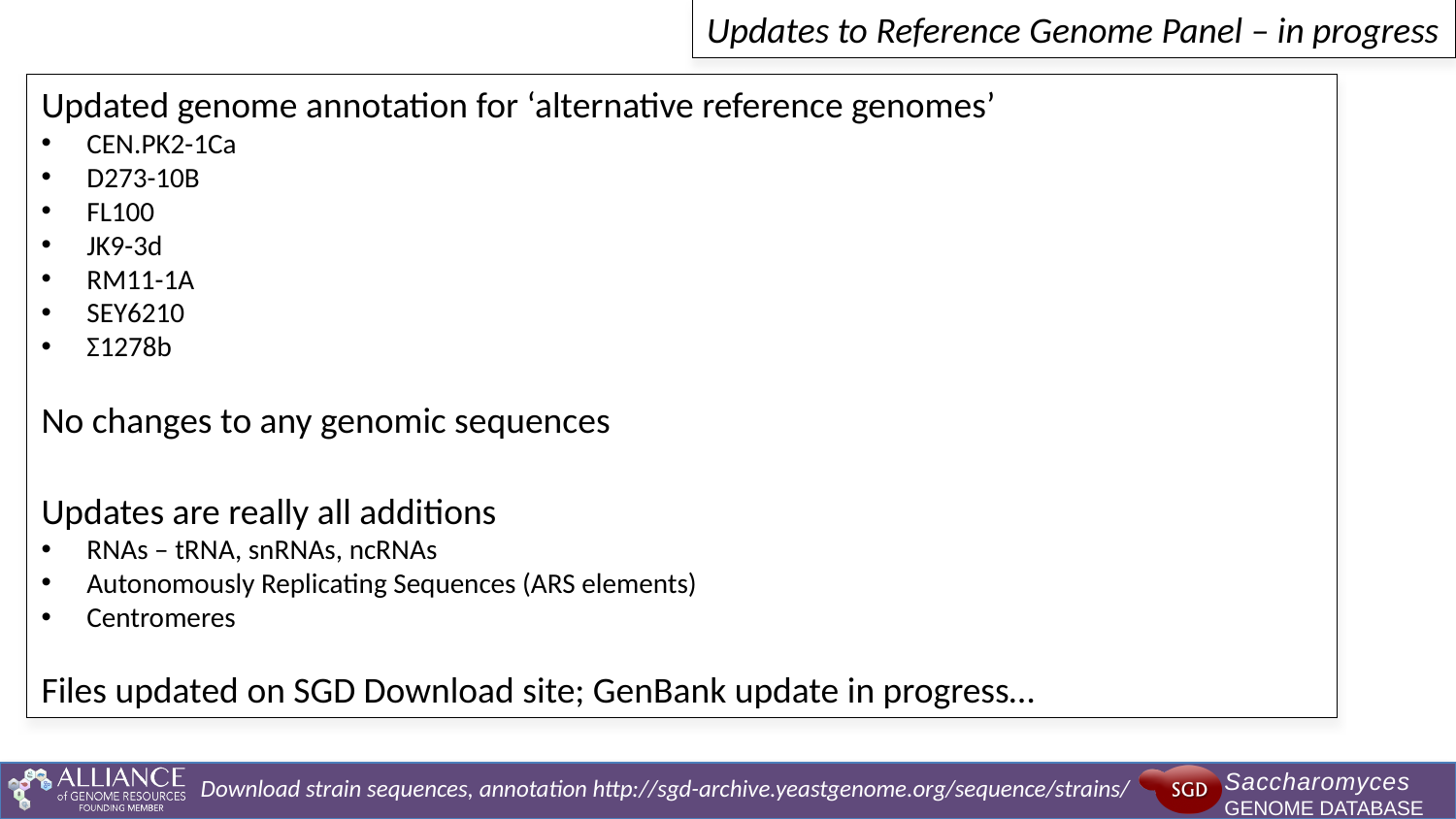

Updates to Reference Genome Panel – in progress
Updated genome annotation for ‘alternative reference genomes’
CEN.PK2-1Ca
D273-10B
FL100
JK9-3d
RM11-1A
SEY6210
Σ1278b

No changes to any genomic sequences

Updates are really all additions
RNAs – tRNA, snRNAs, ncRNAs
Autonomously Replicating Sequences (ARS elements)
Centromeres

Files updated on SGD Download site; GenBank update in progress…
Download strain sequences, annotation http://sgd-archive.yeastgenome.org/sequence/strains/